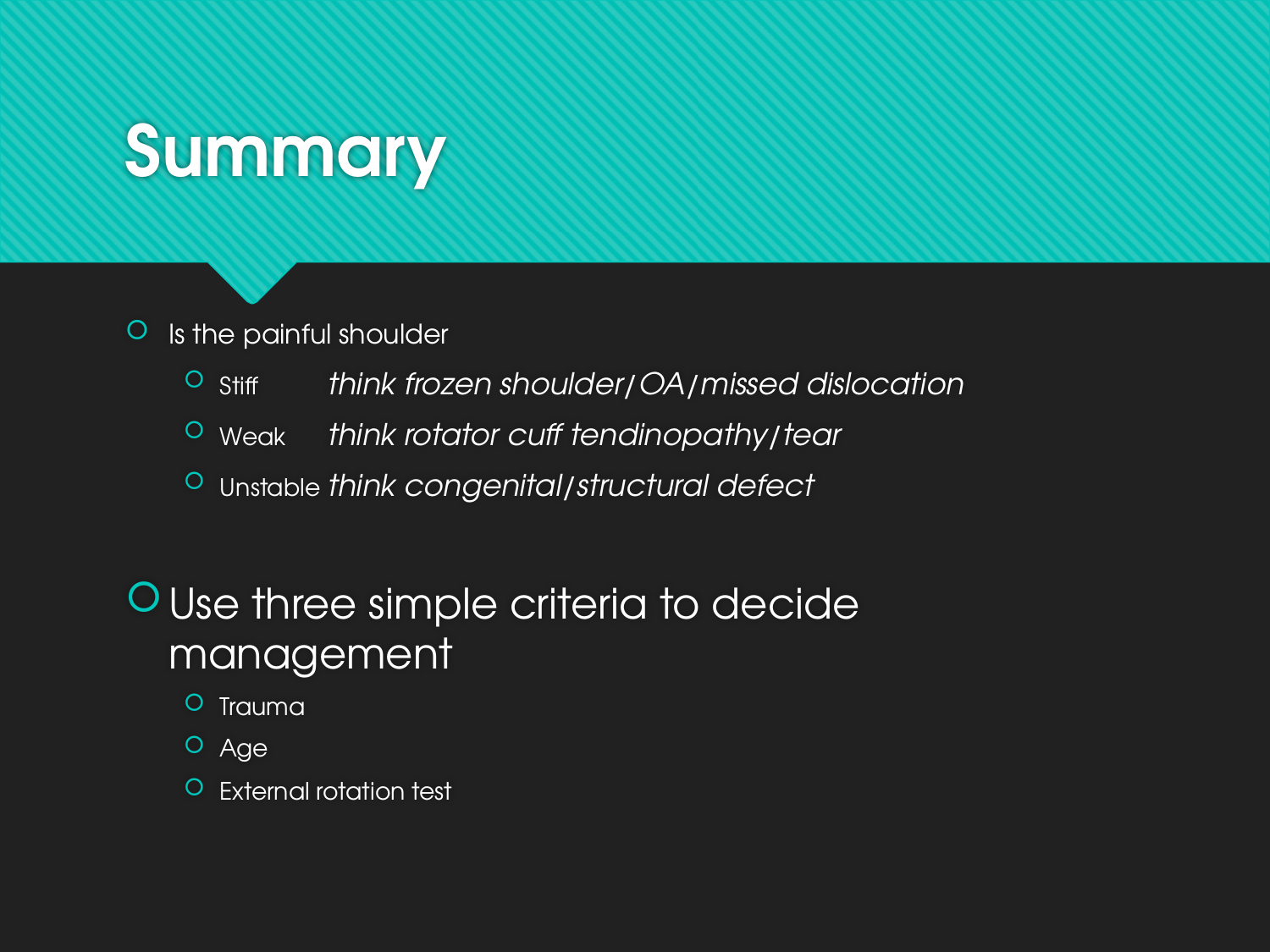

# Summary
Is the painful shoulder
Stiff		think frozen shoulder/OA/missed dislocation
Weak		think rotator cuff tendinopathy/tear
Unstable	think congenital/structural defect

Use three simple criteria to decide management
Trauma
Age
External rotation test